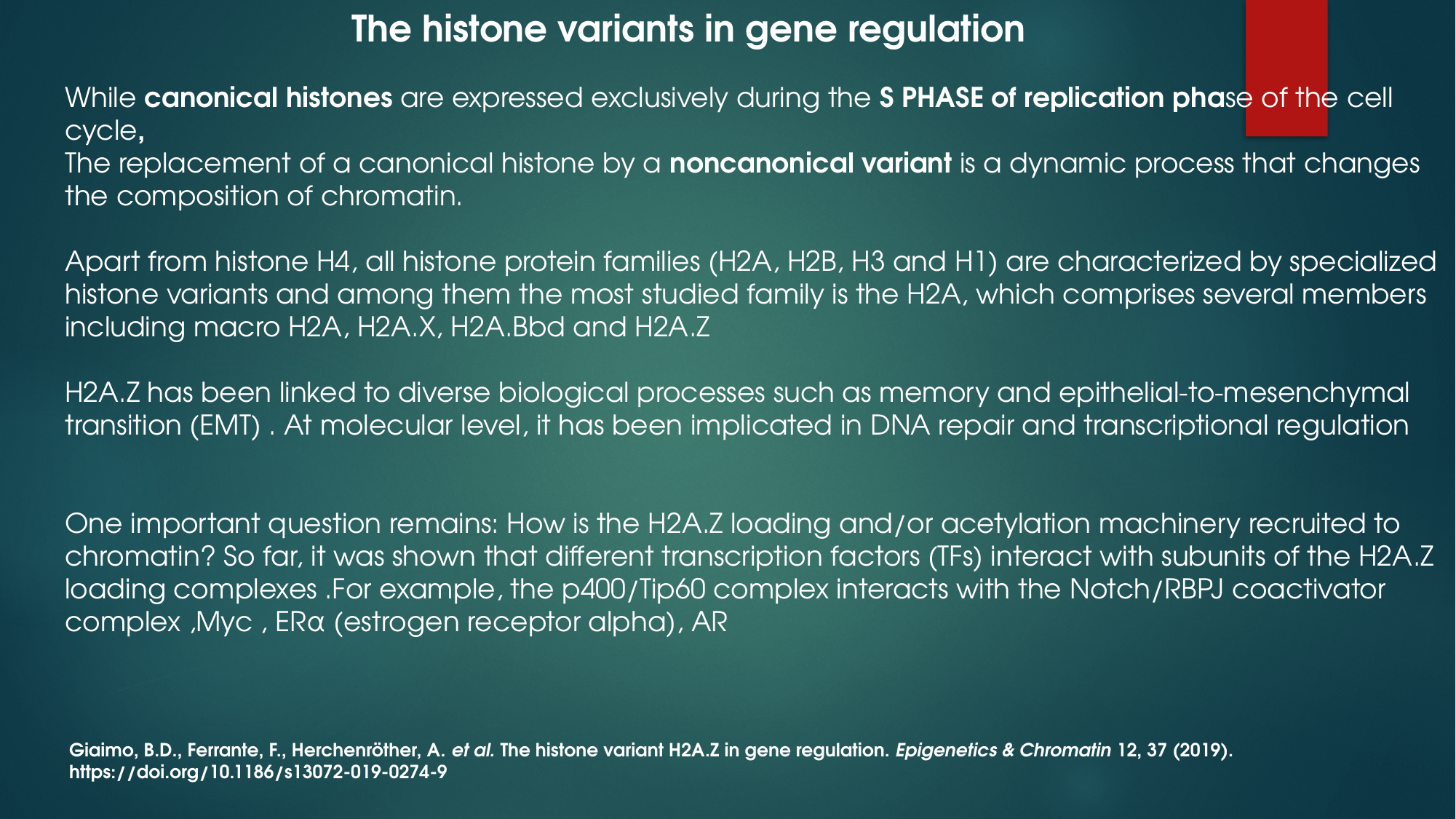

The histone variants in gene regulation
While canonical histones are expressed exclusively during the S PHASE of replication phase of the cell cycle,
The replacement of a canonical histone by a noncanonical variant is a dynamic process that changes the composition of chromatin.

Apart from histone H4, all histone protein families (H2A, H2B, H3 and H1) are characterized by specialized histone variants and among them the most studied family is the H2A, which comprises several members including macro H2A, H2A.X, H2A.Bbd and H2A.Z

H2A.Z has been linked to diverse biological processes such as memory and epithelial-to-mesenchymal transition (EMT) . At molecular level, it has been implicated in DNA repair and transcriptional regulation

One important question remains: How is the H2A.Z loading and/or acetylation machinery recruited to chromatin? So far, it was shown that different transcription factors (TFs) interact with subunits of the H2A.Z loading complexes .For example, the p400/Tip60 complex interacts with the Notch/RBPJ coactivator complex ,Myc , ERα (estrogen receptor alpha), AR
Giaimo, B.D., Ferrante, F., Herchenröther, A. et al. The histone variant H2A.Z in gene regulation. Epigenetics & Chromatin 12, 37 (2019). https://doi.org/10.1186/s13072-019-0274-9